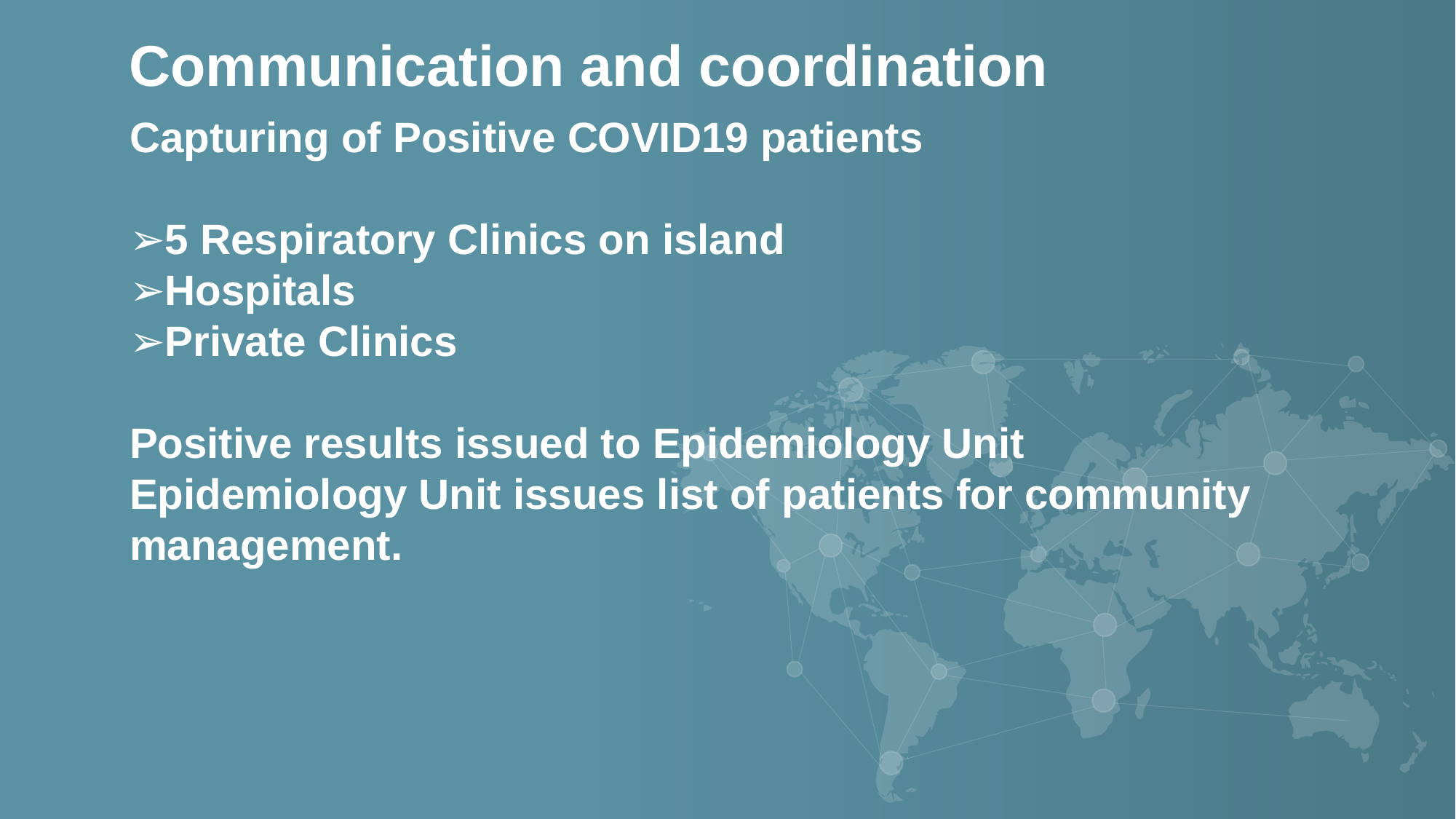

Communication and coordination
Capturing of Positive COVID19 patients

➢5 Respiratory Clinics on island
➢Hospitals
➢Private Clinics

Positive results issued to Epidemiology Unit
Epidemiology Unit issues list of patients for community management.